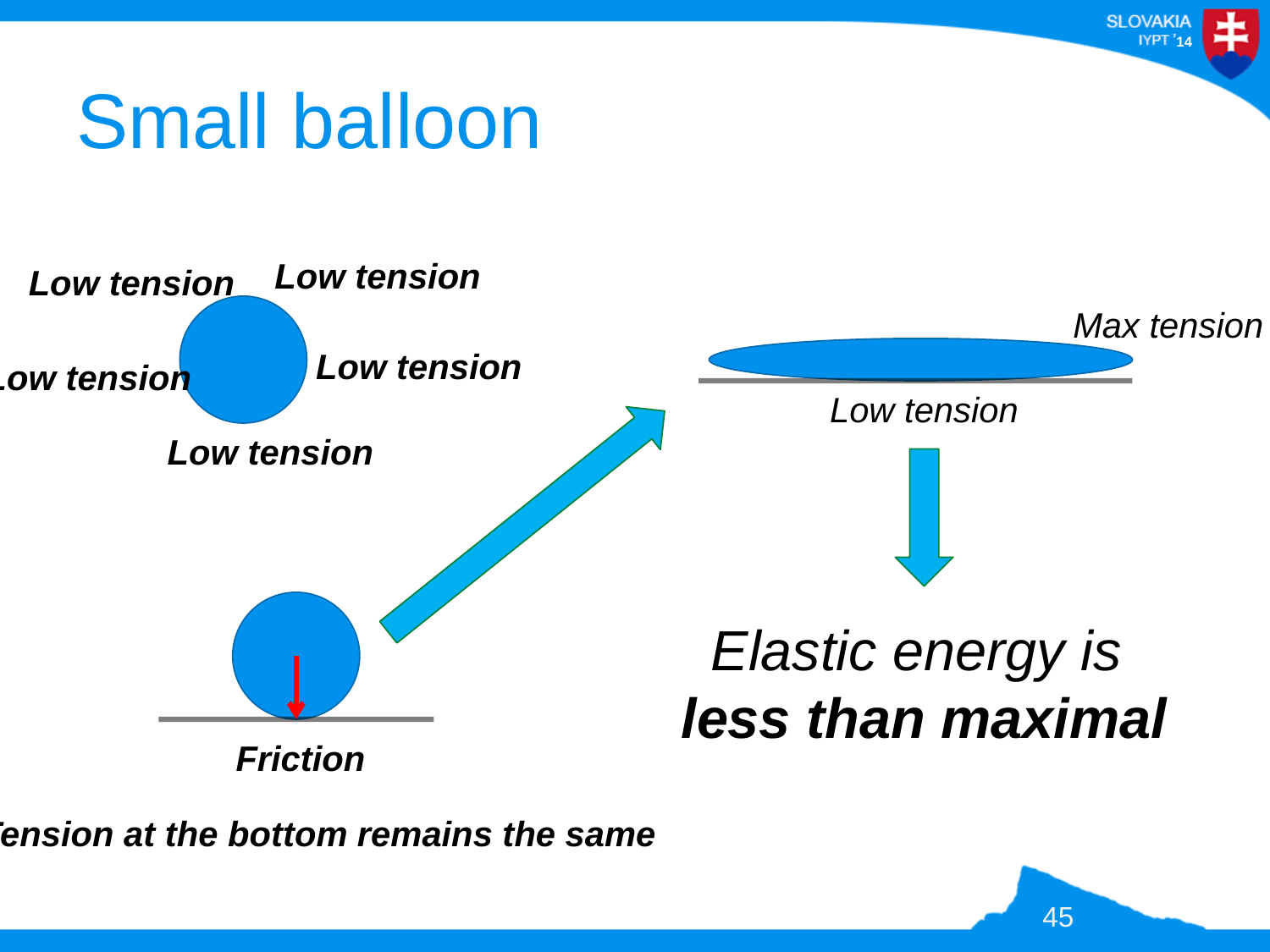

# Small balloon
Low tension
Low tension

Max tension
Low tension

Low tension
Low tension
Low tension

Elastic energy is
less than maximal
Friction
Tension at the bottom remains the same
45